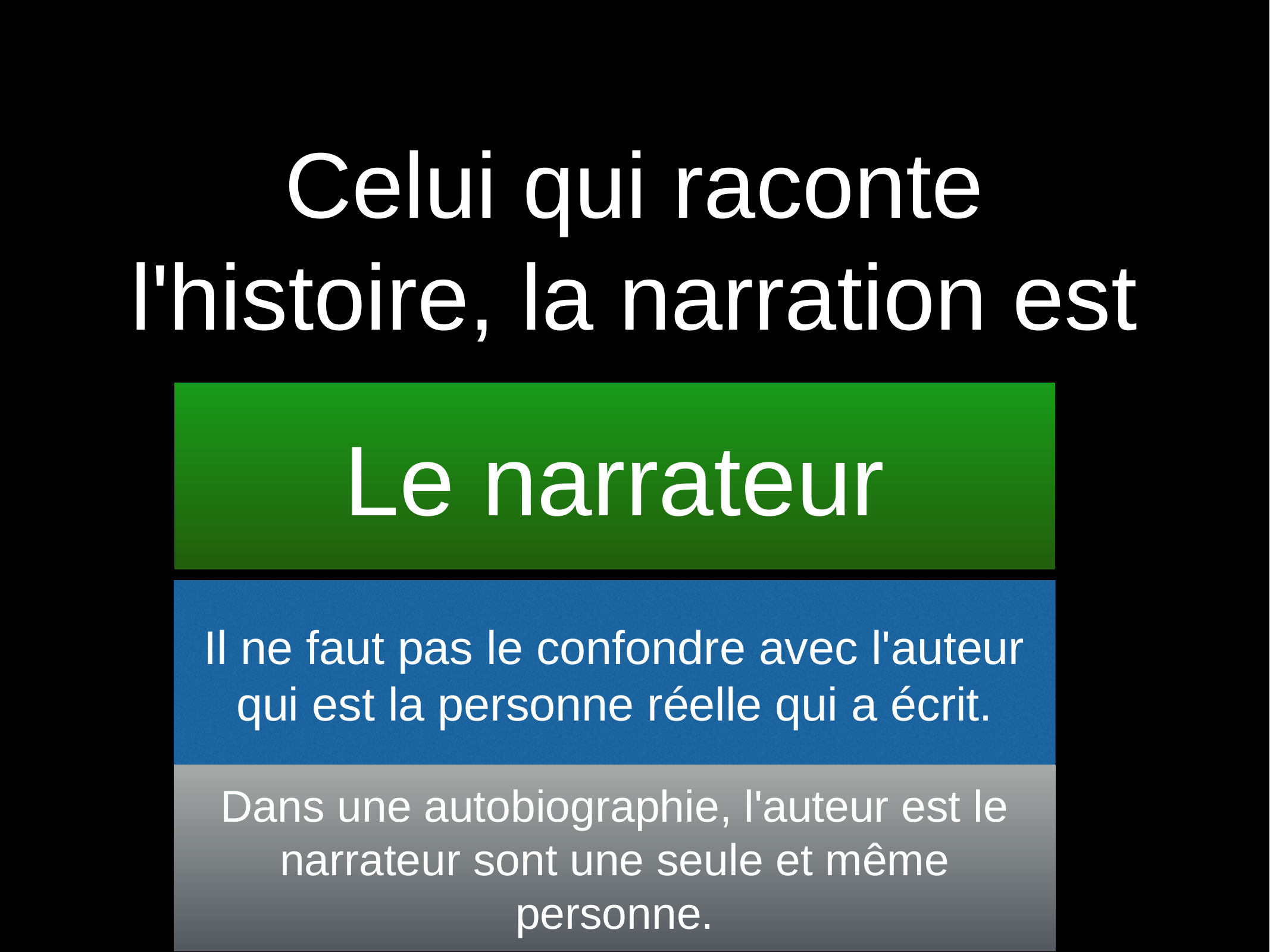

# Celui qui raconte l'histoire, la narration est
Le narrateur
Il ne faut pas le confondre avec l'auteur qui est la personne réelle qui a écrit.
Dans une autobiographie, l'auteur est le narrateur sont une seule et même personne.